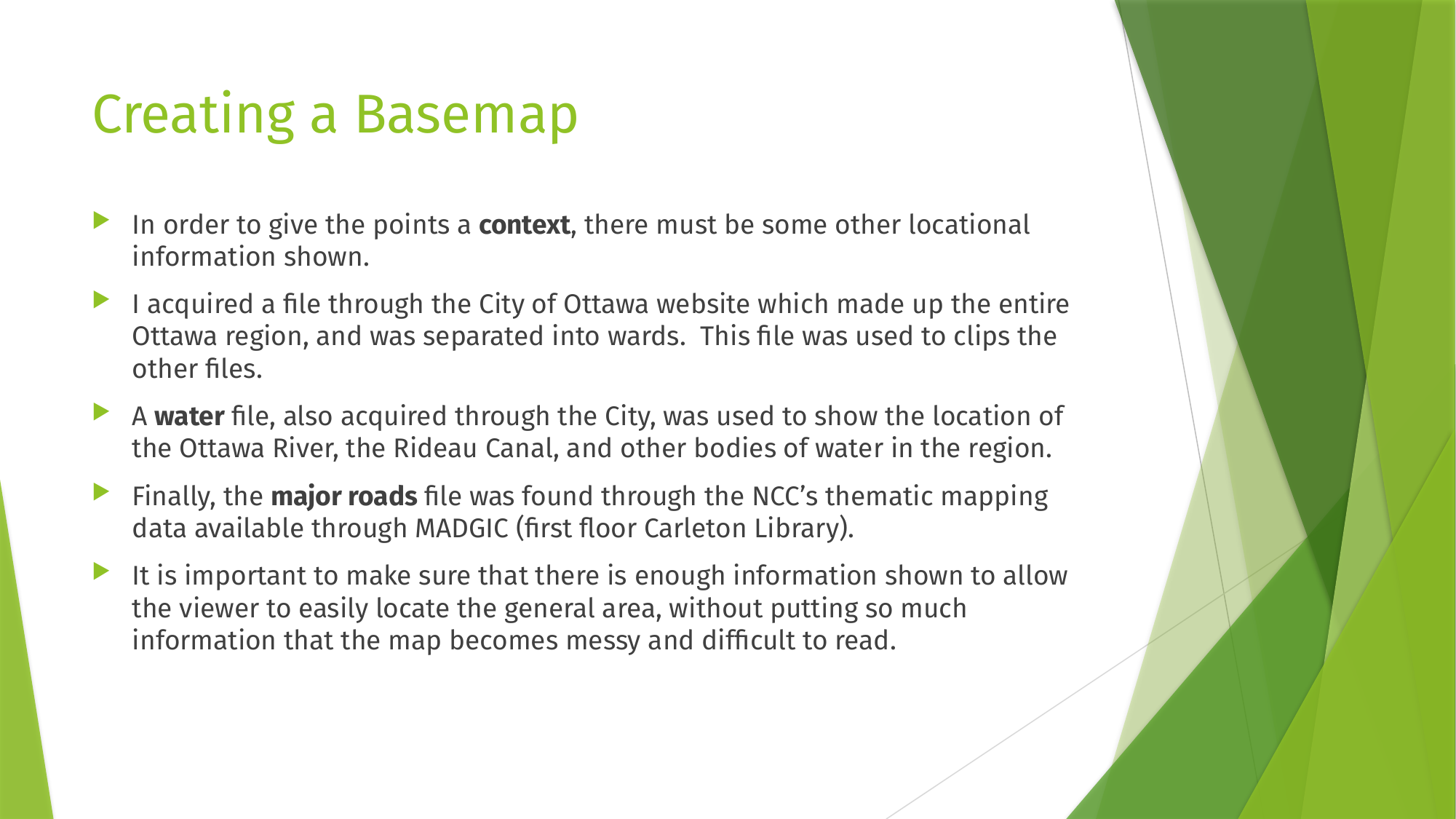

# Creating a Basemap
In order to give the points a context, there must be some other locational information shown.
I acquired a file through the City of Ottawa website which made up the entire Ottawa region, and was separated into wards.  This file was used to clips the other files.
A water file, also acquired through the City, was used to show the location of the Ottawa River, the Rideau Canal, and other bodies of water in the region.
Finally, the major roads file was found through the NCC’s thematic mapping data available through MADGIC (first floor Carleton Library).
It is important to make sure that there is enough information shown to allow the viewer to easily locate the general area, without putting so much information that the map becomes messy and difficult to read.